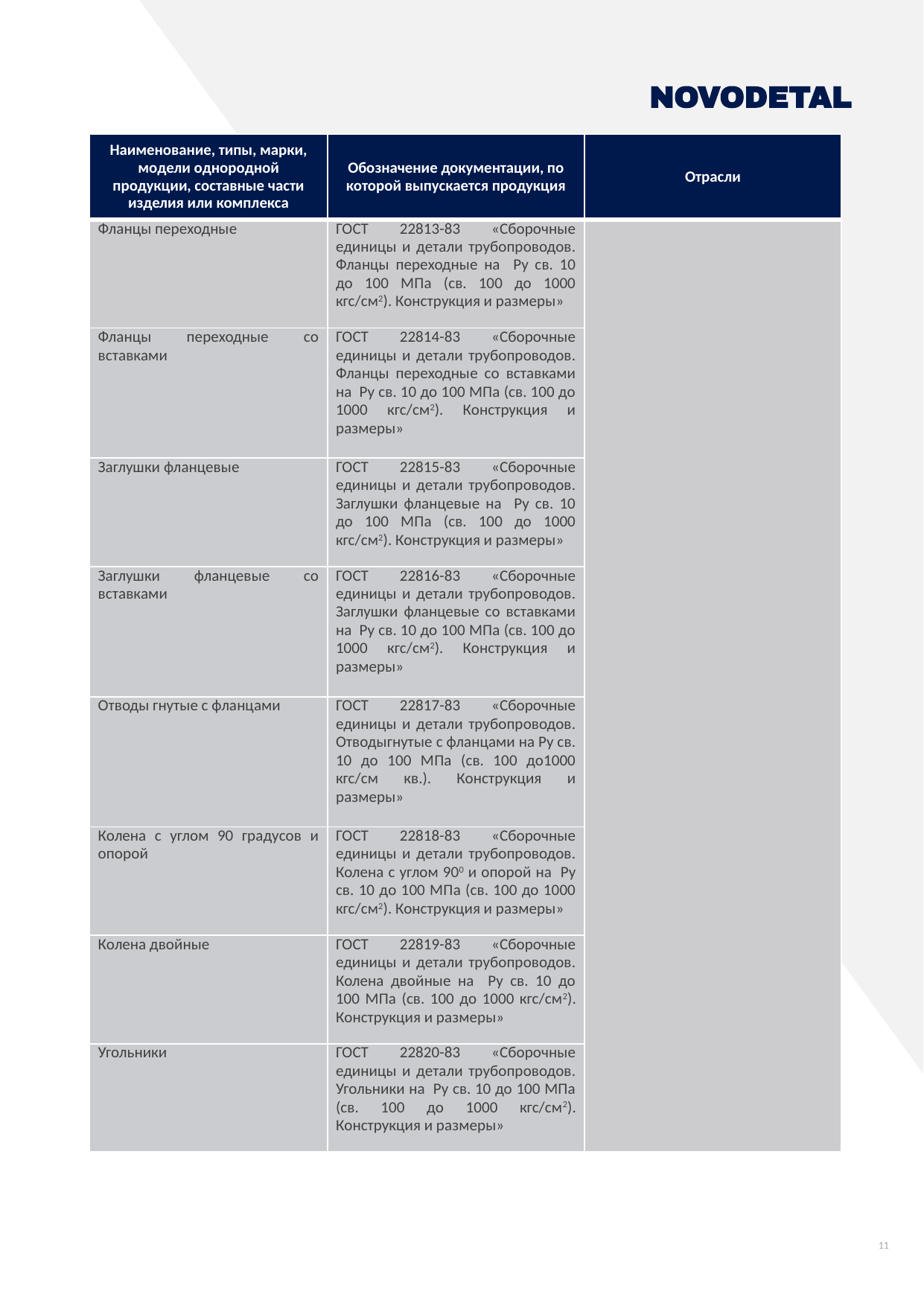

NOVODETAL
| Наименование, типы, марки, модели однородной продукции, составные части изделия или комплекса | Обозначение документации, по которой выпускается продукция | Отрасли |
| --- | --- | --- |
| Фланцы переходные | ГОСТ 22813-83 «Сборочные единицы и детали трубопроводов. Фланцы переходные на Ру св. 10 до 100 МПа (св. 100 до 1000 кгс/см2). Конструкция и размеры» |  |
| Фланцы переходные со вставками | ГОСТ 22814-83 «Сборочные единицы и детали трубопроводов. Фланцы переходные со вставками на Ру св. 10 до 100 МПа (св. 100 до 1000 кгс/см2). Конструкция и размеры» |  |
| Заглушки фланцевые | ГОСТ 22815-83 «Сборочные единицы и детали трубопроводов. Заглушки фланцевые на Ру св. 10 до 100 МПа (св. 100 до 1000 кгс/см2). Конструкция и размеры» |  |
| Заглушки фланцевые со вставками | ГОСТ 22816-83 «Сборочные единицы и детали трубопроводов. Заглушки фланцевые со вставками на Ру св. 10 до 100 МПа (св. 100 до 1000 кгс/см2). Конструкция и размеры» |  |
| Отводы гнутые с фланцами | ГОСТ 22817-83 «Сборочные единицы и детали трубопроводов. Отводыгнутые с фланцами на Ру св. 10 до 100 МПа (св. 100 до1000 кгс/см кв.). Конструкция и размеры» |  |
| Колена с углом 90 градусов и опорой | ГОСТ 22818-83 «Сборочные единицы и детали трубопроводов. Колена с углом 900 и опорой на Ру св. 10 до 100 МПа (св. 100 до 1000 кгс/см2). Конструкция и размеры» |  |
| Колена двойные | ГОСТ 22819-83 «Сборочные единицы и детали трубопроводов. Колена двойные на Ру св. 10 до 100 МПа (св. 100 до 1000 кгс/см2). Конструкция и размеры» |  |
| Угольники | ГОСТ 22820-83 «Сборочные единицы и детали трубопроводов. Угольники на Ру св. 10 до 100 МПа (св. 100 до 1000 кгс/см2). Конструкция и размеры» |  |
11